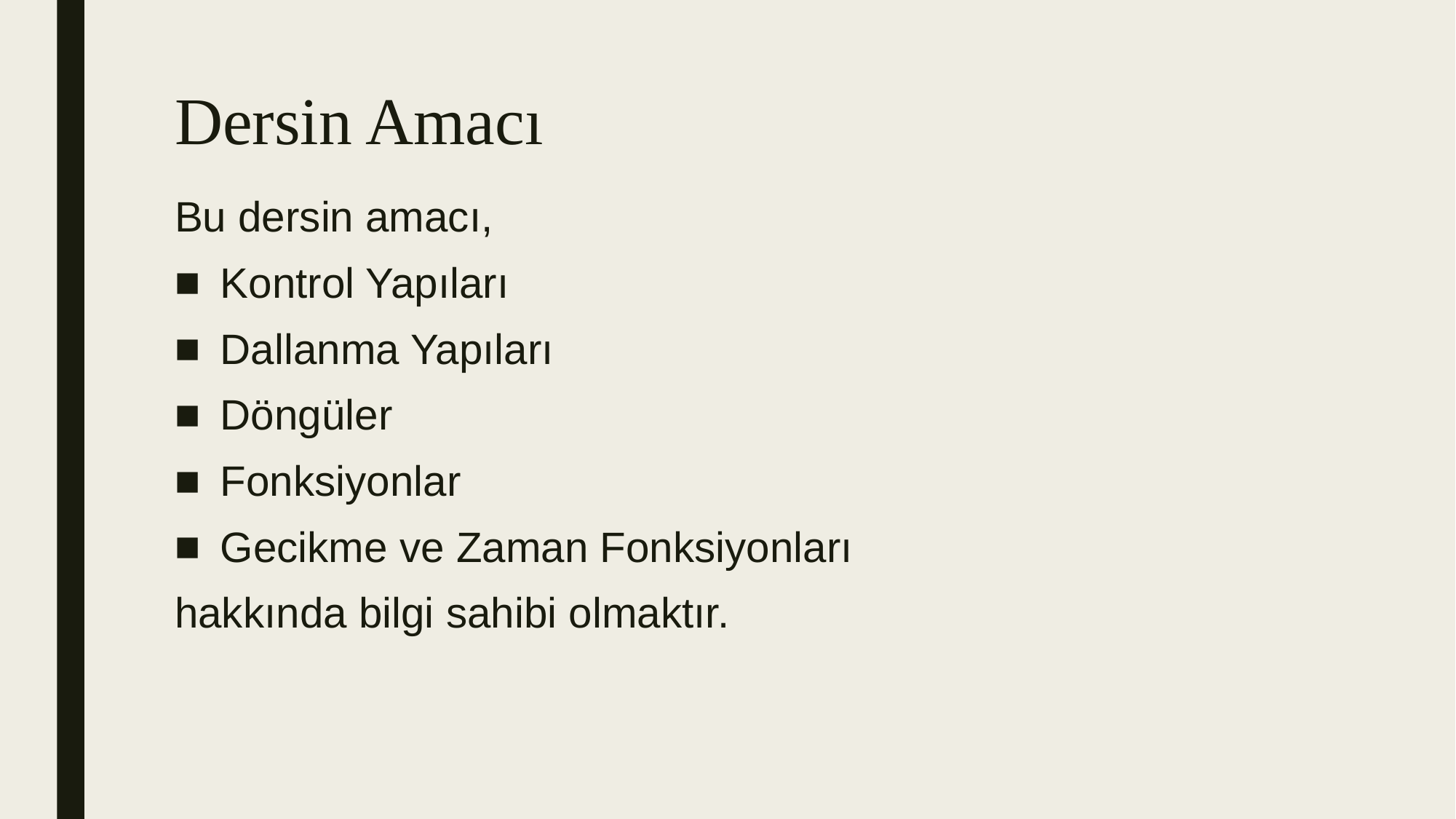

# Dersin Amacı
Bu dersin amacı,
Kontrol Yapıları
Dallanma Yapıları
Döngüler
Fonksiyonlar
Gecikme ve Zaman Fonksiyonları
hakkında bilgi sahibi olmaktır.